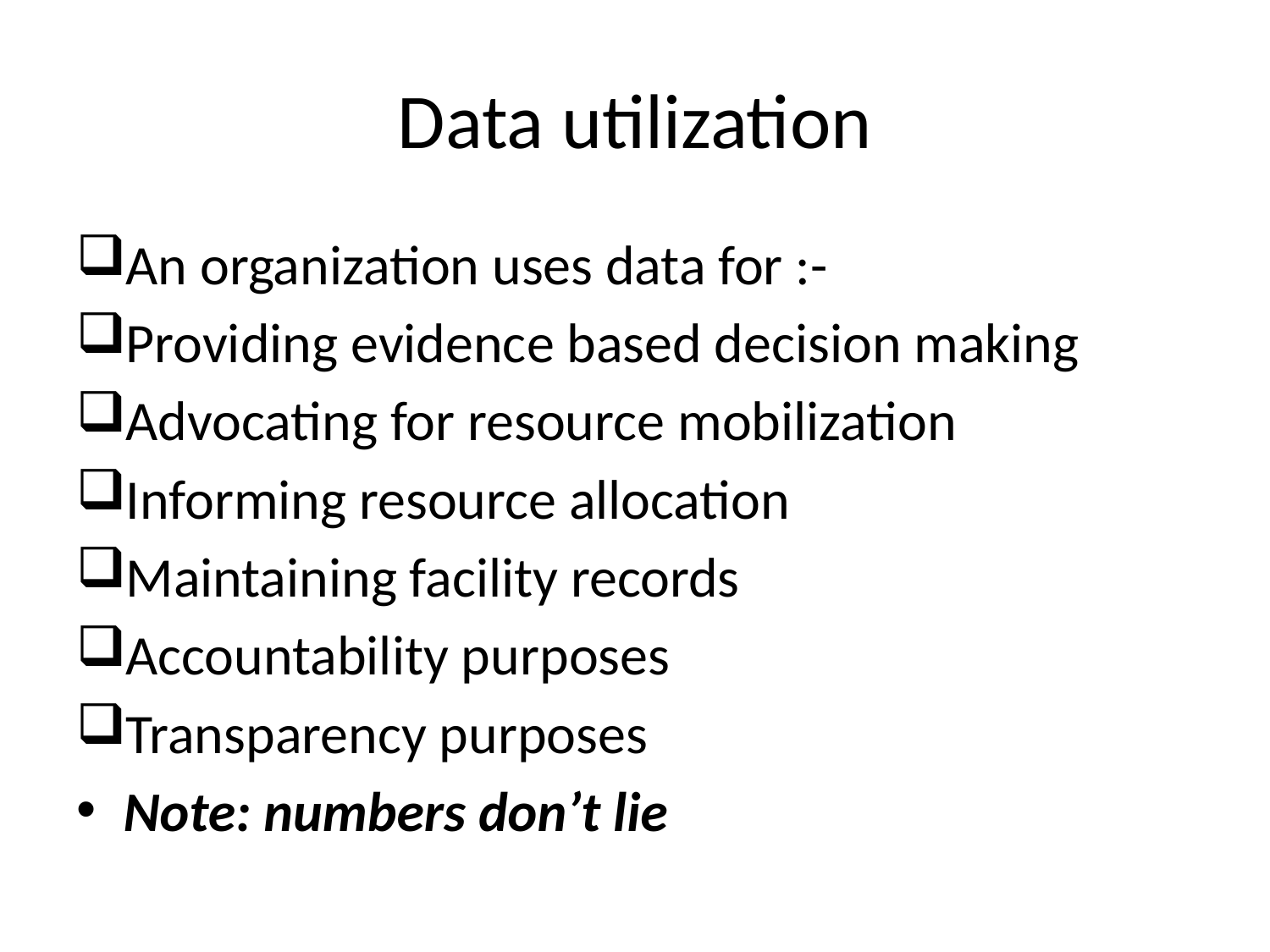

# Data utilization
An organization uses data for :-
Providing evidence based decision making
Advocating for resource mobilization
Informing resource allocation
Maintaining facility records
Accountability purposes
Transparency purposes
Note: numbers don’t lie